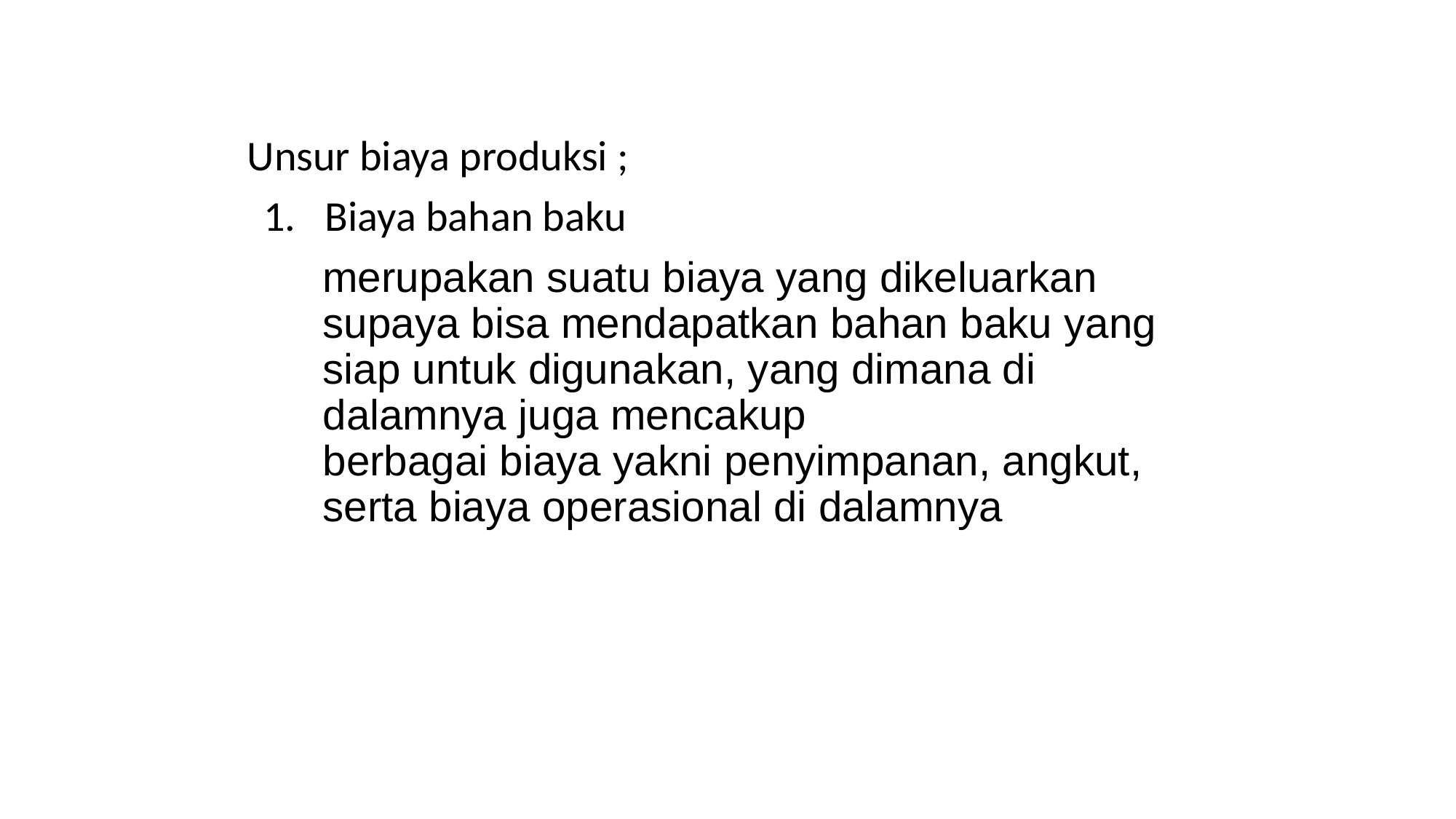

Unsur biaya produksi ;
Biaya bahan baku
merupakan suatu biaya yang dikeluarkan supaya bisa mendapatkan bahan baku yang siap untuk digunakan, yang dimana di dalamnya juga mencakup berbagai biaya yakni penyimpanan, angkut, serta biaya operasional di dalamnya